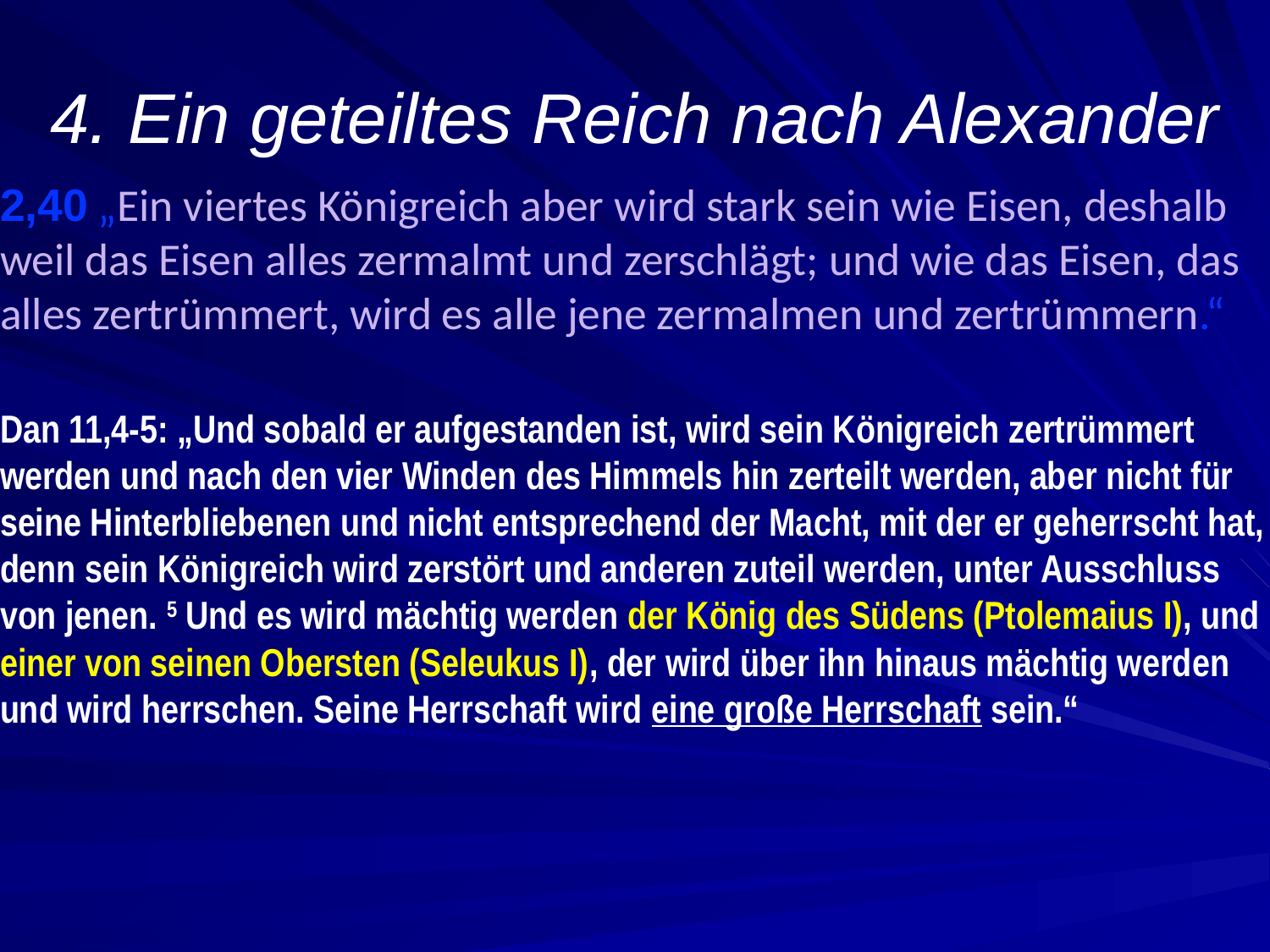

4. Ein geteiltes Reich nach Alexander
2,40 „Ein viertes Königreich aber wird stark sein wie Eisen, deshalb weil das Eisen alles zermalmt und zerschlägt; und wie das Eisen, das alles zertrümmert, wird es alle jene zermalmen und zertrümmern.“

Dan 11,4-5: „Und sobald er aufgestanden ist, wird sein Königreich zertrümmert werden und nach den vier Winden des Himmels hin zerteilt werden, aber nicht für seine Hinterbliebenen und nicht entsprechend der Macht, mit der er geherrscht hat, denn sein Königreich wird zerstört und anderen zuteil werden, unter Ausschluss von jenen. 5 Und es wird mächtig werden der König des Südens (Ptolemaius I), und einer von seinen Obersten (Seleukus I), der wird über ihn hinaus mächtig werden und wird herrschen. Seine Herrschaft wird eine große Herrschaft sein.“